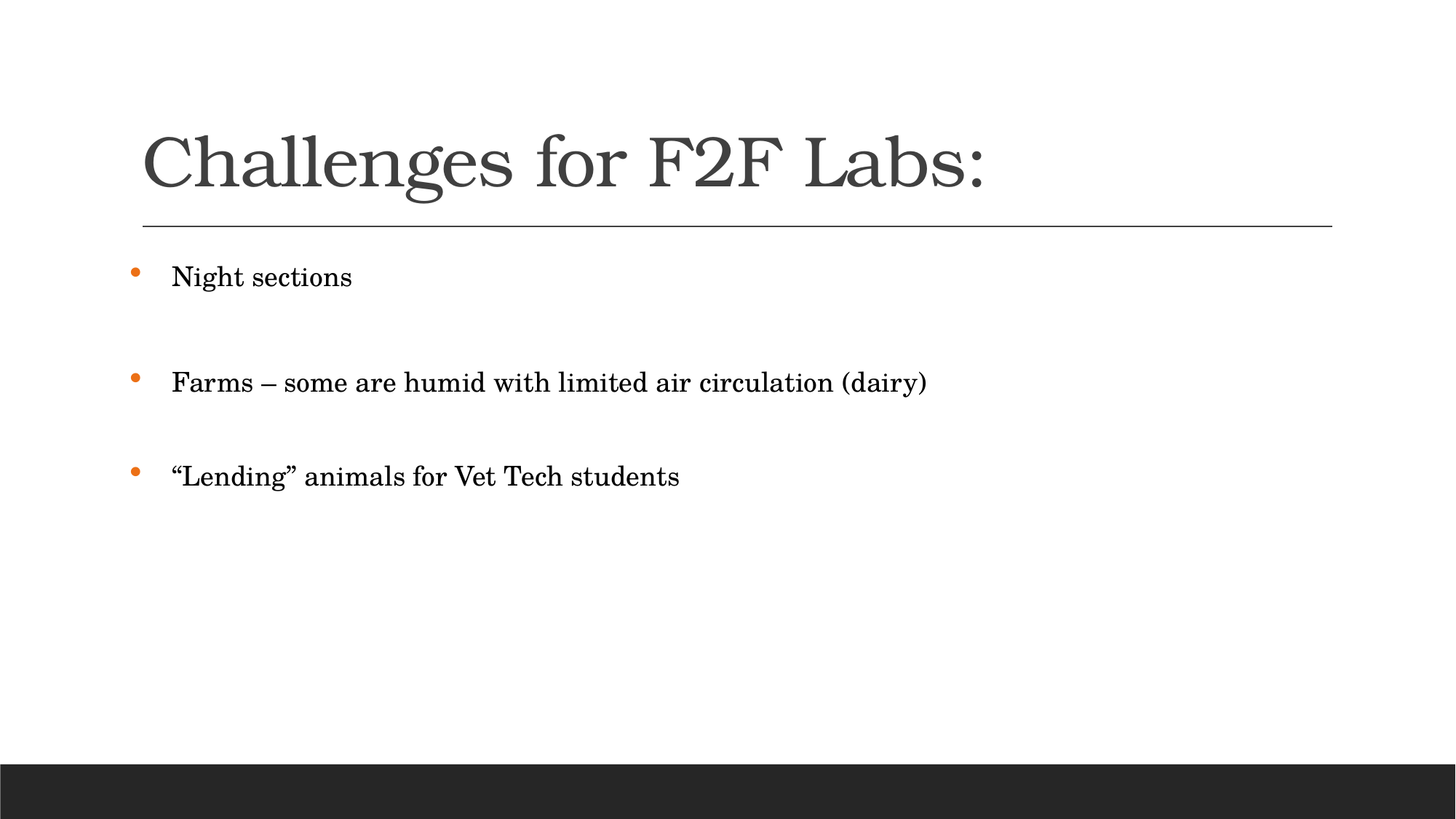

# Challenges for F2F Labs:
Night sections

Farms – some are humid with limited air circulation (dairy)

“Lending” animals for Vet Tech students